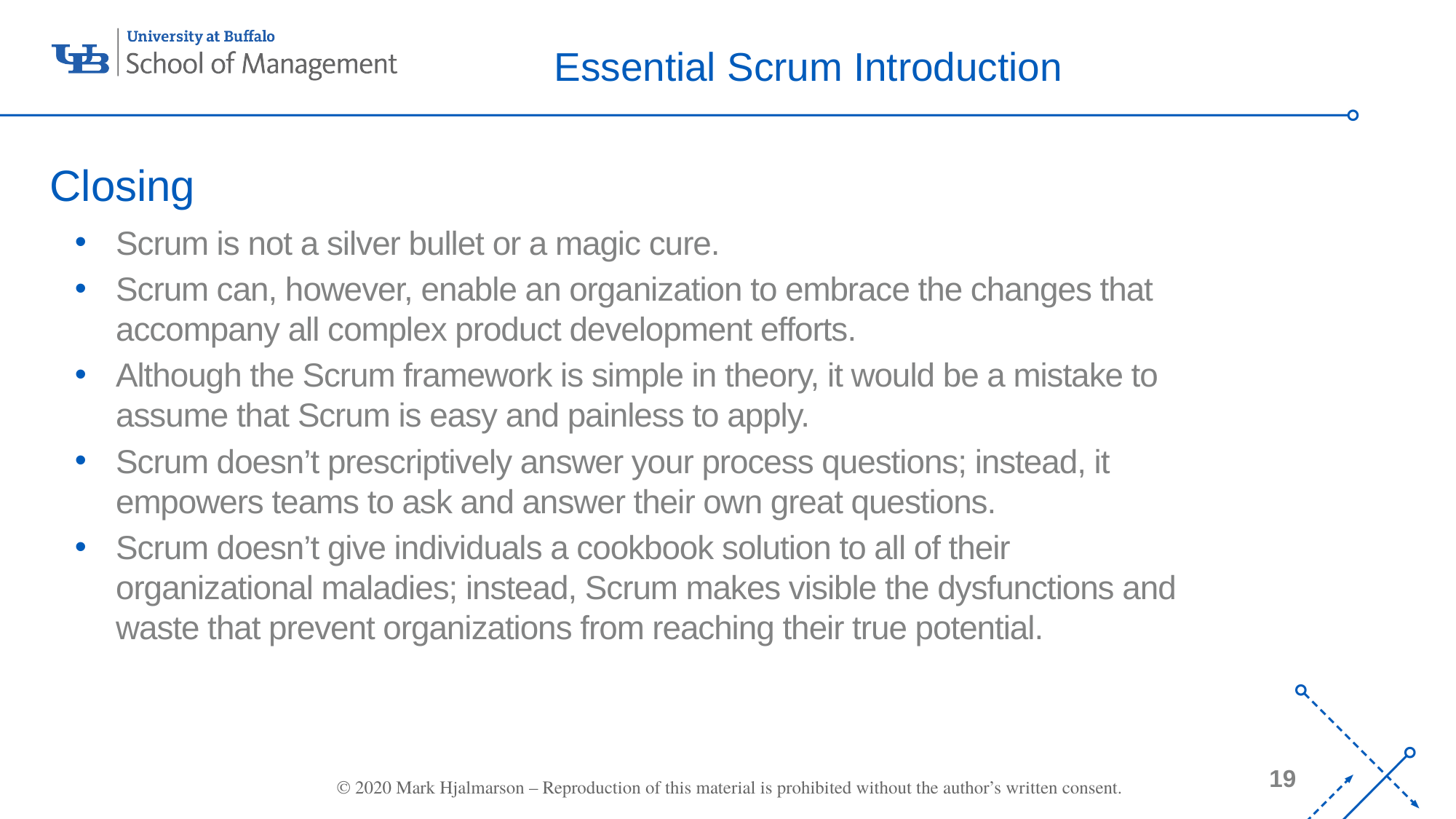

# Essential Scrum Introduction
Closing
Scrum is not a silver bullet or a magic cure.
Scrum can, however, enable an organization to embrace the changes that accompany all complex product development efforts.
Although the Scrum framework is simple in theory, it would be a mistake to assume that Scrum is easy and painless to apply.
Scrum doesn’t prescriptively answer your process questions; instead, it empowers teams to ask and answer their own great questions.
Scrum doesn’t give individuals a cookbook solution to all of their organizational maladies; instead, Scrum makes visible the dysfunctions and waste that prevent organizations from reaching their true potential.